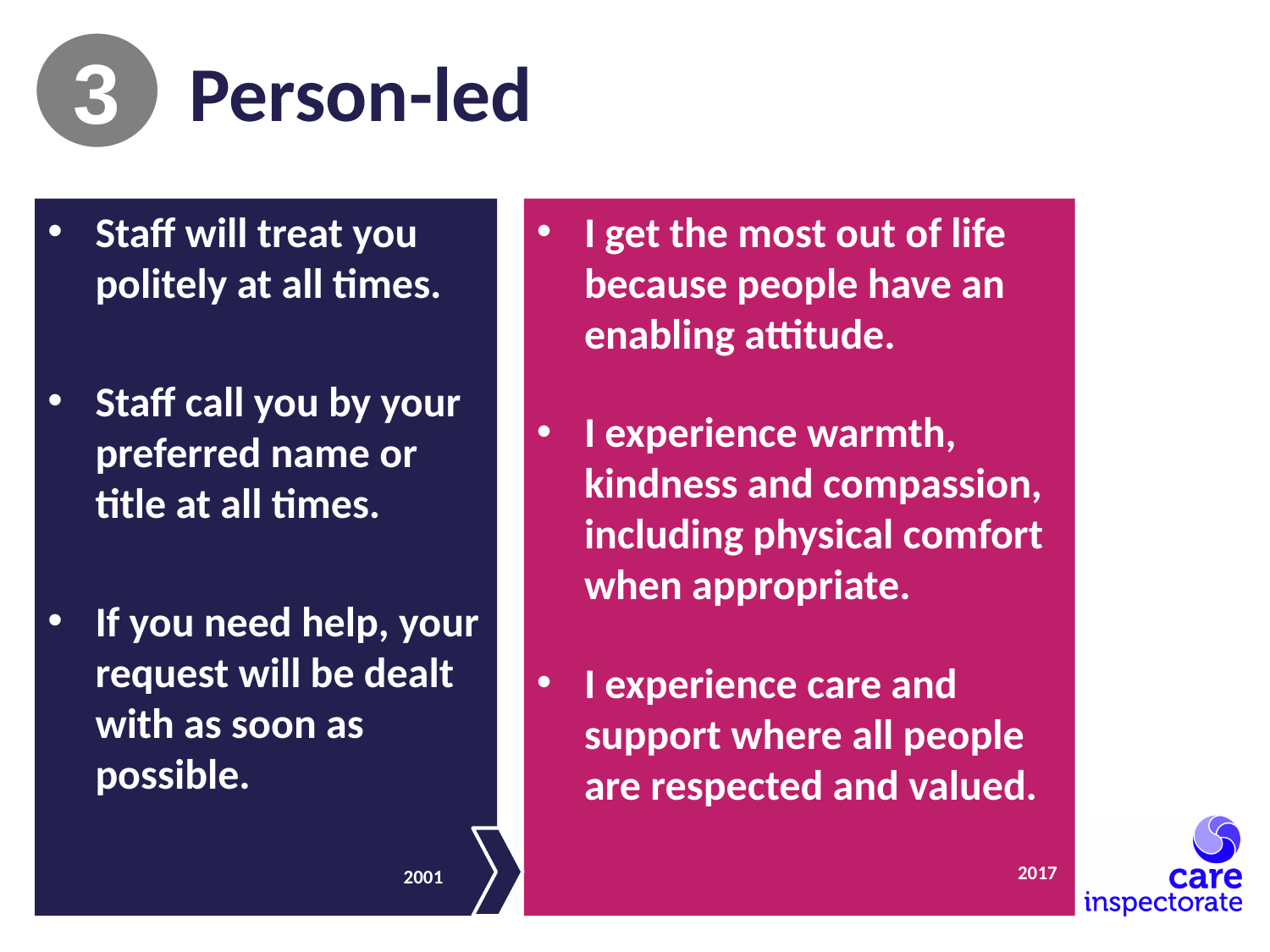

Person-led
3
Staff will treat you politely at all times.

Staff call you by your preferred name or title at all times.

If you need help, your request will be dealt with as soon as possible.
I get the most out of life because people have an enabling attitude.

I experience warmth, kindness and compassion, including physical comfort when appropriate.

I experience care and support where all people are respected and valued.

2017
2001